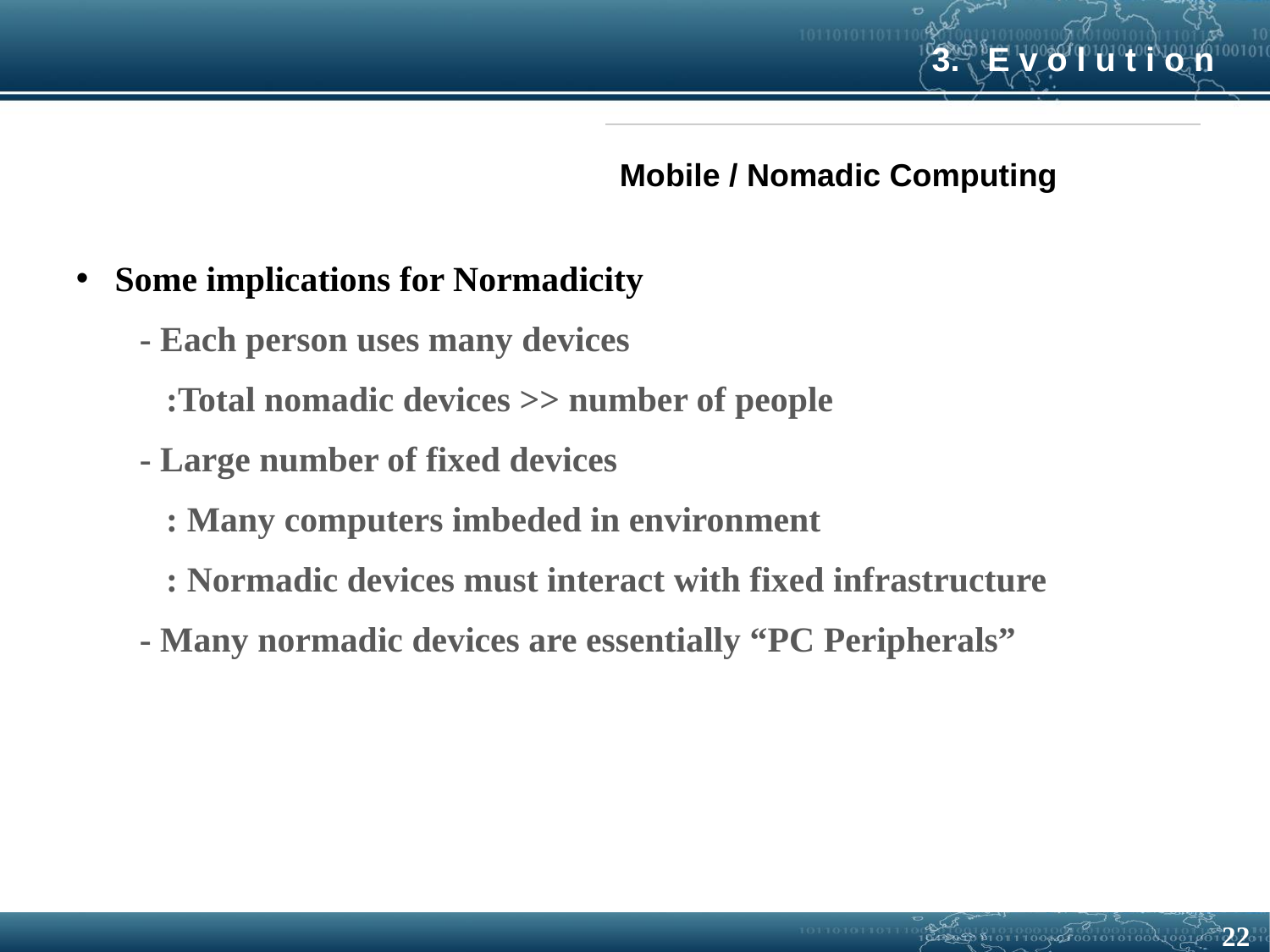

3.   E v o l u t i o n

Mobile / Nomadic Computing
 Some implications for Normadicity
- Each person uses many devices
   :Total nomadic devices >> number of people
- Large number of fixed devices
   : Many computers imbeded in environment
   : Normadic devices must interact with fixed infrastructure
- Many normadic devices are essentially “PC Peripherals”